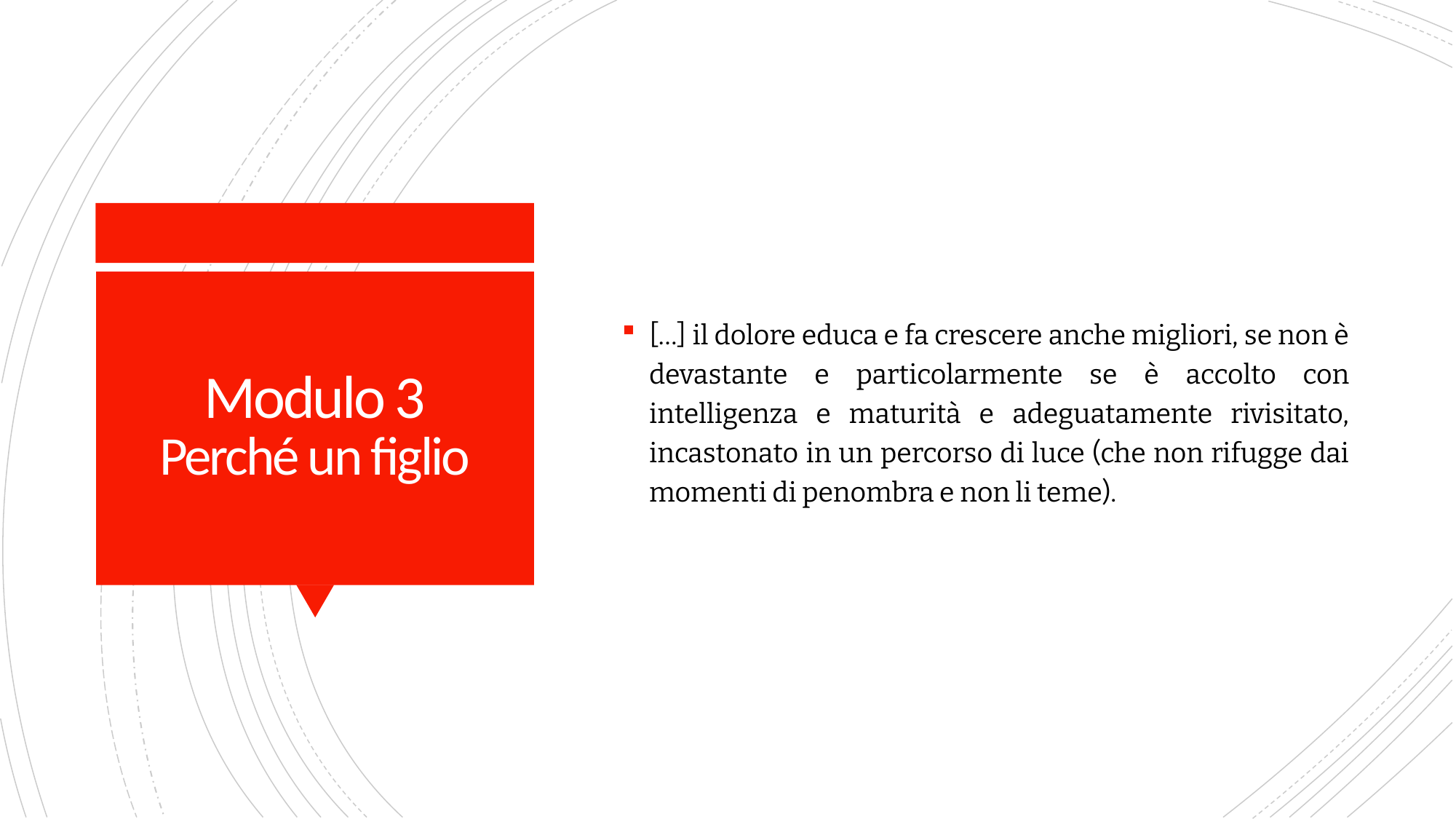

[…] il dolore educa e fa crescere anche migliori, se non è devastante e particolarmente se è accolto con intelligenza e maturità e adeguatamente rivisitato, incastonato in un percorso di luce (che non rifugge dai momenti di penombra e non li teme).
# Modulo 3 Perché un figlio